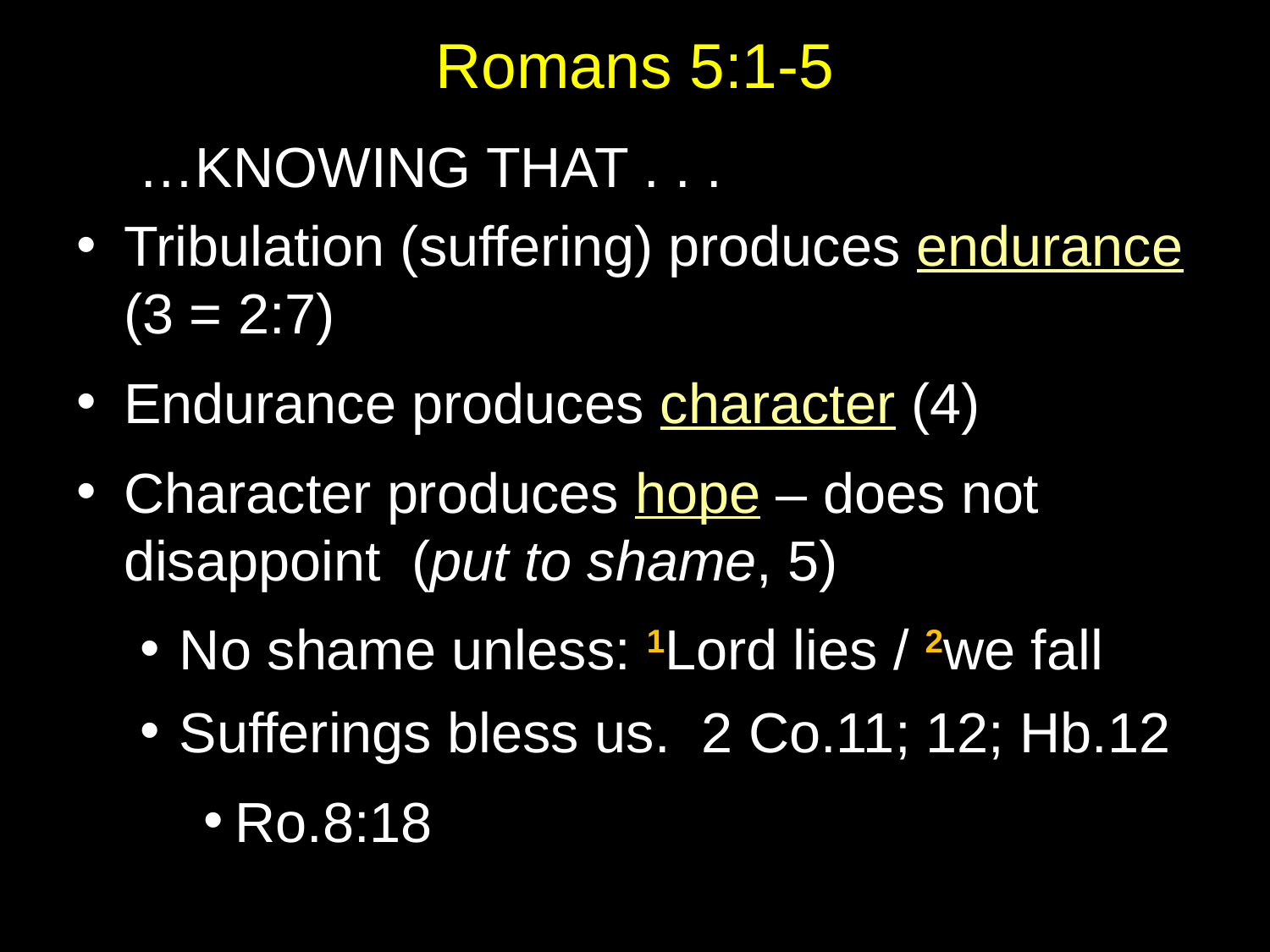

# Romans 5:1-5
    …KNOWING THAT . . .
Tribulation (suffering) produces endurance (3 = 2:7)
Endurance produces character (4)
Character produces hope – does not disappoint  (put to shame, 5)
No shame unless: 1Lord lies / 2we fall
Sufferings bless us.  2 Co.11; 12; Hb.12
Ro.8:18